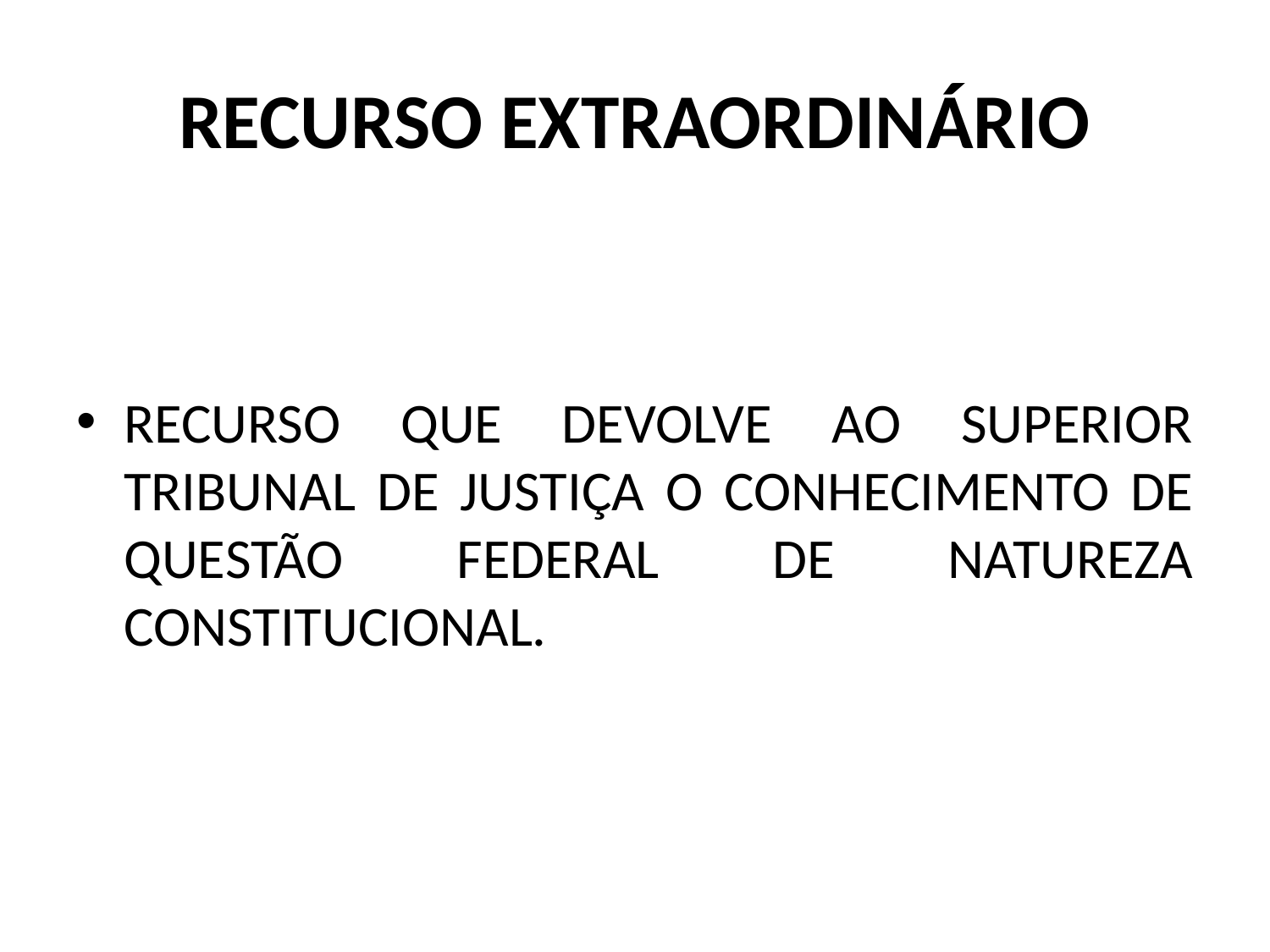

# RECURSO EXTRAORDINÁRIO

RECURSO QUE DEVOLVE AO SUPERIOR TRIBUNAL DE JUSTIÇA O CONHECIMENTO DE QUESTÃO FEDERAL DE NATUREZA CONSTITUCIONAL.